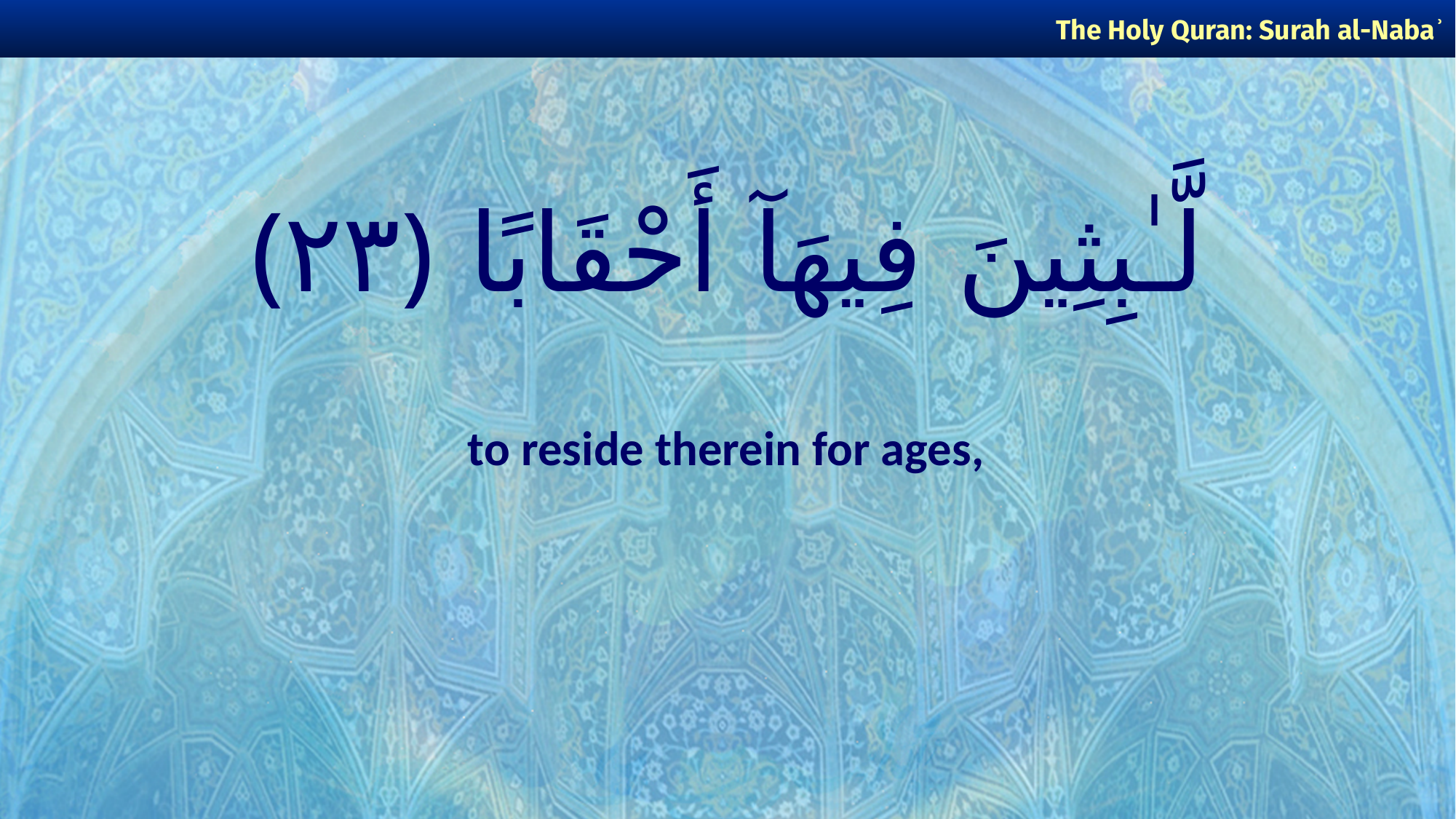

The Holy Quran: Surah al-Nabaʾ
# لَّـٰبِثِينَ فِيهَآ أَحْقَابًا ﴿٢٣﴾
to reside therein for ages,